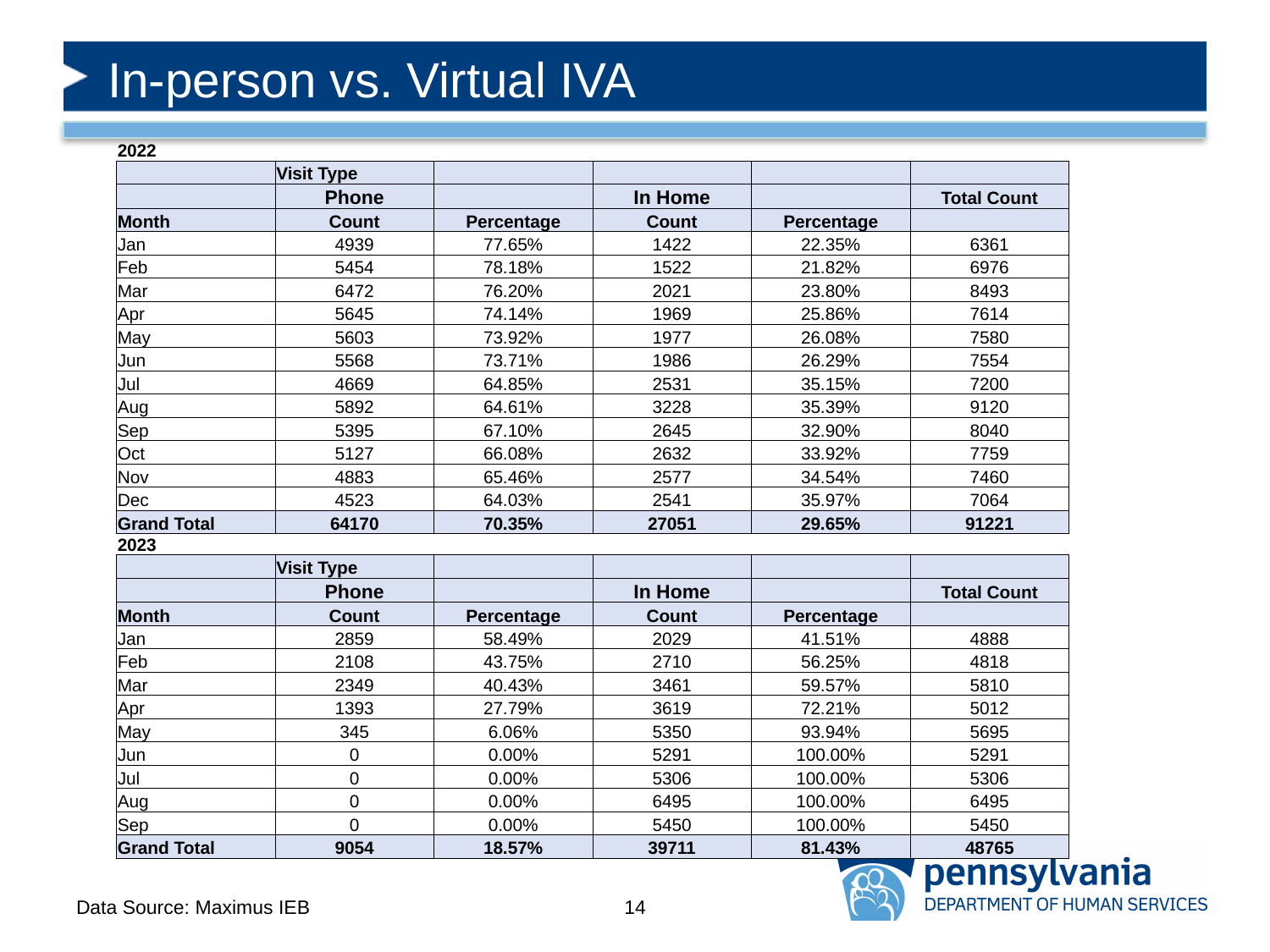

# In-person vs. Virtual IVA
| 2022 |  |  |  |  |  |
| --- | --- | --- | --- | --- | --- |
|  | Visit Type |  |  |  |  |
|  | Phone |  | In Home |  | Total Count |
| Month | Count | Percentage | Count | Percentage |  |
| Jan | 4939 | 77.65% | 1422 | 22.35% | 6361 |
| Feb | 5454 | 78.18% | 1522 | 21.82% | 6976 |
| Mar | 6472 | 76.20% | 2021 | 23.80% | 8493 |
| Apr | 5645 | 74.14% | 1969 | 25.86% | 7614 |
| May | 5603 | 73.92% | 1977 | 26.08% | 7580 |
| Jun | 5568 | 73.71% | 1986 | 26.29% | 7554 |
| Jul | 4669 | 64.85% | 2531 | 35.15% | 7200 |
| Aug | 5892 | 64.61% | 3228 | 35.39% | 9120 |
| Sep | 5395 | 67.10% | 2645 | 32.90% | 8040 |
| Oct | 5127 | 66.08% | 2632 | 33.92% | 7759 |
| Nov | 4883 | 65.46% | 2577 | 34.54% | 7460 |
| Dec | 4523 | 64.03% | 2541 | 35.97% | 7064 |
| Grand Total | 64170 | 70.35% | 27051 | 29.65% | 91221 |
| 2023 |  |  |  |  |  |
| --- | --- | --- | --- | --- | --- |
|  | Visit Type |  |  |  |  |
|  | Phone |  | In Home |  | Total Count |
| Month | Count | Percentage | Count | Percentage |  |
| Jan | 2859 | 58.49% | 2029 | 41.51% | 4888 |
| Feb | 2108 | 43.75% | 2710 | 56.25% | 4818 |
| Mar | 2349 | 40.43% | 3461 | 59.57% | 5810 |
| Apr | 1393 | 27.79% | 3619 | 72.21% | 5012 |
| May | 345 | 6.06% | 5350 | 93.94% | 5695 |
| Jun | 0 | 0.00% | 5291 | 100.00% | 5291 |
| Jul | 0 | 0.00% | 5306 | 100.00% | 5306 |
| Aug | 0 | 0.00% | 6495 | 100.00% | 6495 |
| Sep | 0 | 0.00% | 5450 | 100.00% | 5450 |
| Grand Total | 9054 | 18.57% | 39711 | 81.43% | 48765 |
Data Source: Maximus IEB
14